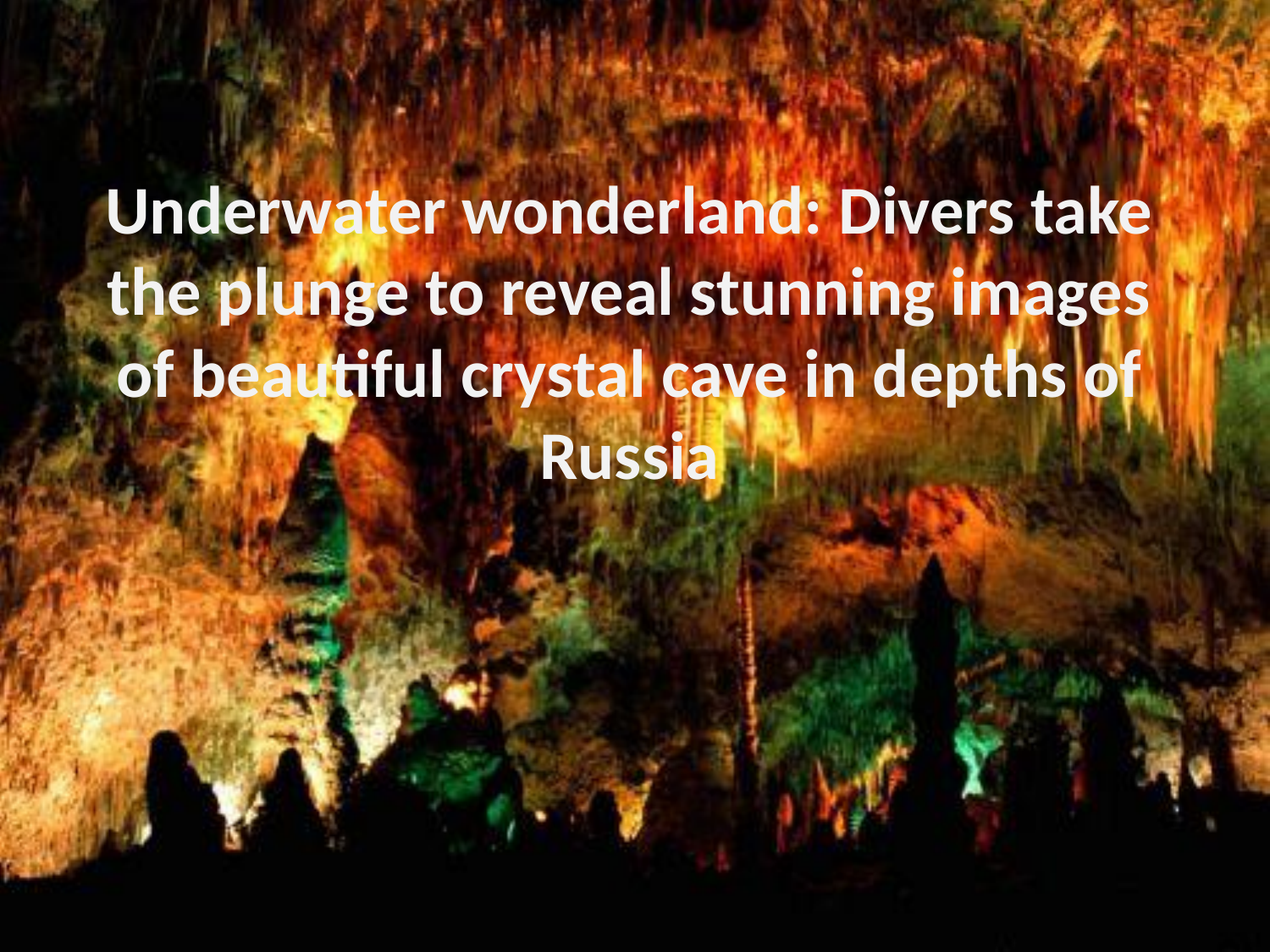

# Underwater wonderland: Divers take the plunge to reveal stunning images of beautiful crystal cave in depths of Russia